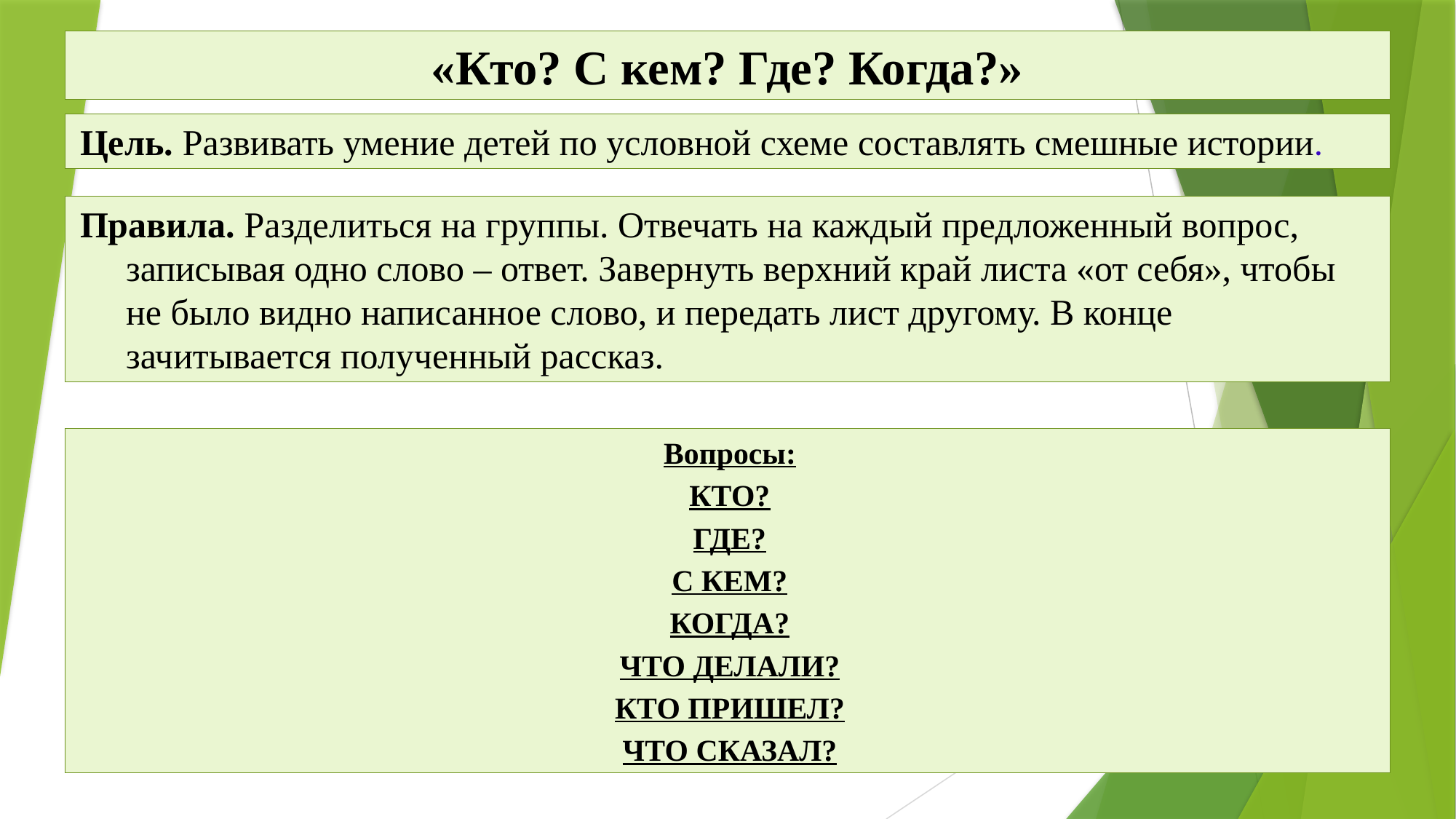

«Кто? С кем? Где? Когда?»
Цель. Развивать умение детей по условной схеме составлять смешные истории.
Правила. Разделиться на группы. Отвечать на каждый предложенный вопрос, записывая одно слово – ответ. Завернуть верхний край листа «от себя», чтобы не было видно написанное слово, и передать лист другому. В конце зачитывается полученный рассказ.
Вопросы:
КТО?
ГДЕ?
С КЕМ?
КОГДА?
ЧТО ДЕЛАЛИ?
КТО ПРИШЕЛ?
ЧТО СКАЗАЛ?